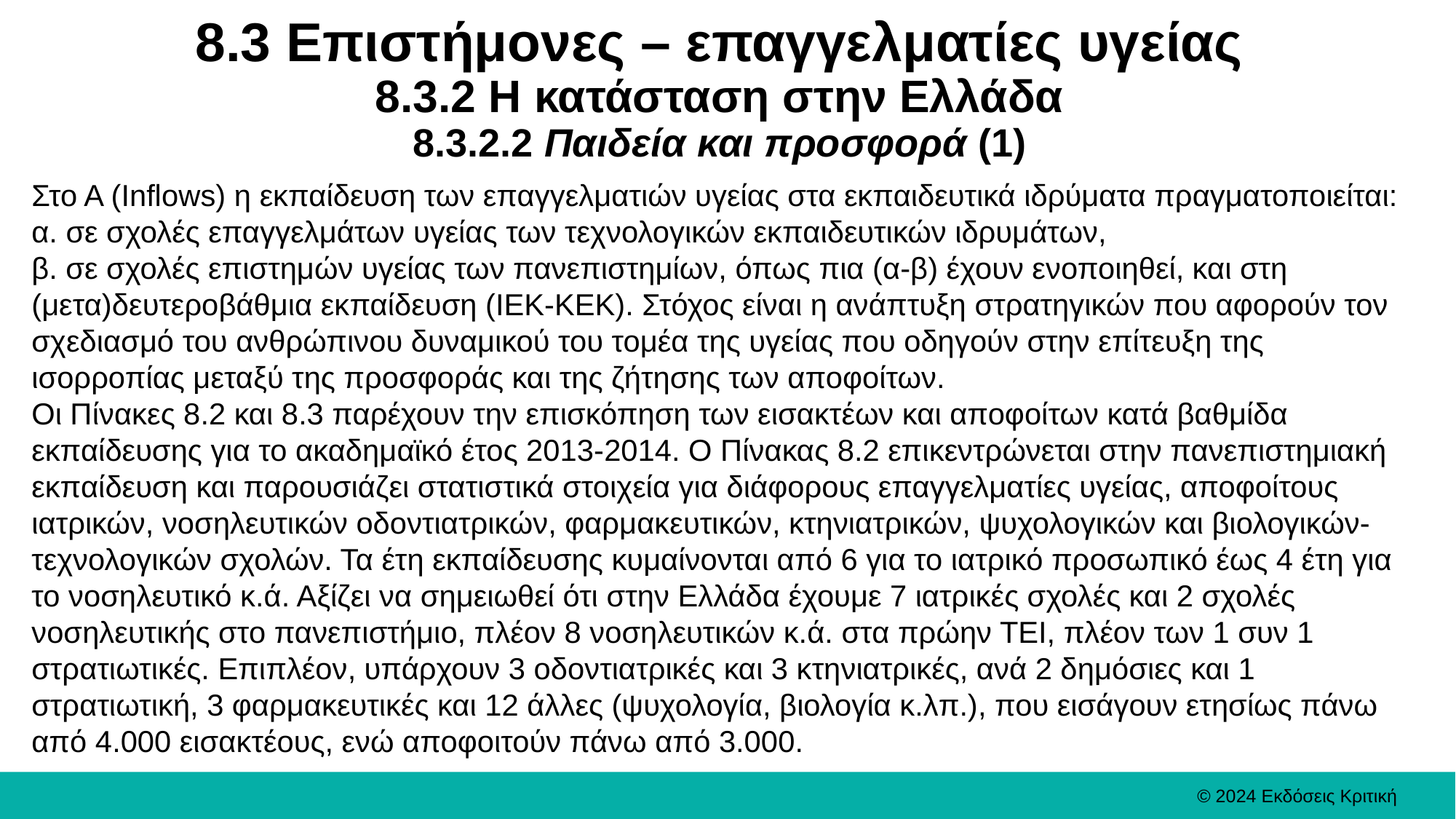

# 8.3 Επιστήμονες – επαγγελματίες υγείας 8.3.2 Η κατάσταση στην Ελλάδα 8.3.2.2 Παιδεία και προσφορά (1)
Στο Α (Inflows) η εκπαίδευση των επαγγελματιών υγείας στα εκπαιδευτικά ιδρύματα πραγματοποιείται:
α. σε σχολές επαγγελμάτων υγείας των τεχνολογικών εκπαιδευτικών ιδρυμάτων,
β. σε σχολές επιστημών υγείας των πανεπιστημίων, όπως πια (α-β) έχουν ενοποιηθεί, και στη (μετα)δευτεροβάθμια εκπαίδευση (ΙΕΚ-ΚΕΚ). Στόχος είναι η ανάπτυξη στρατηγικών που αφορούν τον σχεδιασμό του ανθρώπινου δυναμικού του τομέα της υγείας που οδηγούν στην επίτευξη της ισορροπίας μεταξύ της προσφοράς και της ζήτησης των αποφοίτων.
Οι Πίνακες 8.2 και 8.3 παρέχουν την επισκόπηση των εισακτέων και αποφοίτων κατά βαθμίδα εκπαίδευσης για το ακαδημαϊκό έτος 2013-2014. Ο Πίνακας 8.2 επικεντρώνεται στην πανεπιστημιακή εκπαίδευση και παρουσιάζει στατιστικά στοιχεία για διάφορους επαγγελματίες υγείας, αποφοίτους ιατρικών, νοσηλευτικών οδοντιατρικών, φαρμακευτικών, κτηνιατρικών, ψυχολογικών και βιολογικών-τεχνολογικών σχολών. Τα έτη εκπαίδευσης κυμαίνονται από 6 για το ιατρικό προσωπικό έως 4 έτη για το νοσηλευτικό κ.ά. Αξίζει να σημειωθεί ότι στην Ελλάδα έχουμε 7 ιατρικές σχολές και 2 σχολές νοσηλευτικής στο πανεπιστήμιο, πλέον 8 νοσηλευτικών κ.ά. στα πρώην ΤΕΙ, πλέον των 1 συν 1 στρατιωτικές. Επιπλέον, υπάρχουν 3 οδοντιατρικές και 3 κτηνιατρικές, ανά 2 δημόσιες και 1 στρατιωτική, 3 φαρμακευτικές και 12 άλλες (ψυχολογία, βιολογία κ.λπ.), που εισάγουν ετησίως πάνω από 4.000 εισακτέους, ενώ αποφοιτούν πάνω από 3.000.

© 2024 Εκδόσεις Κριτική